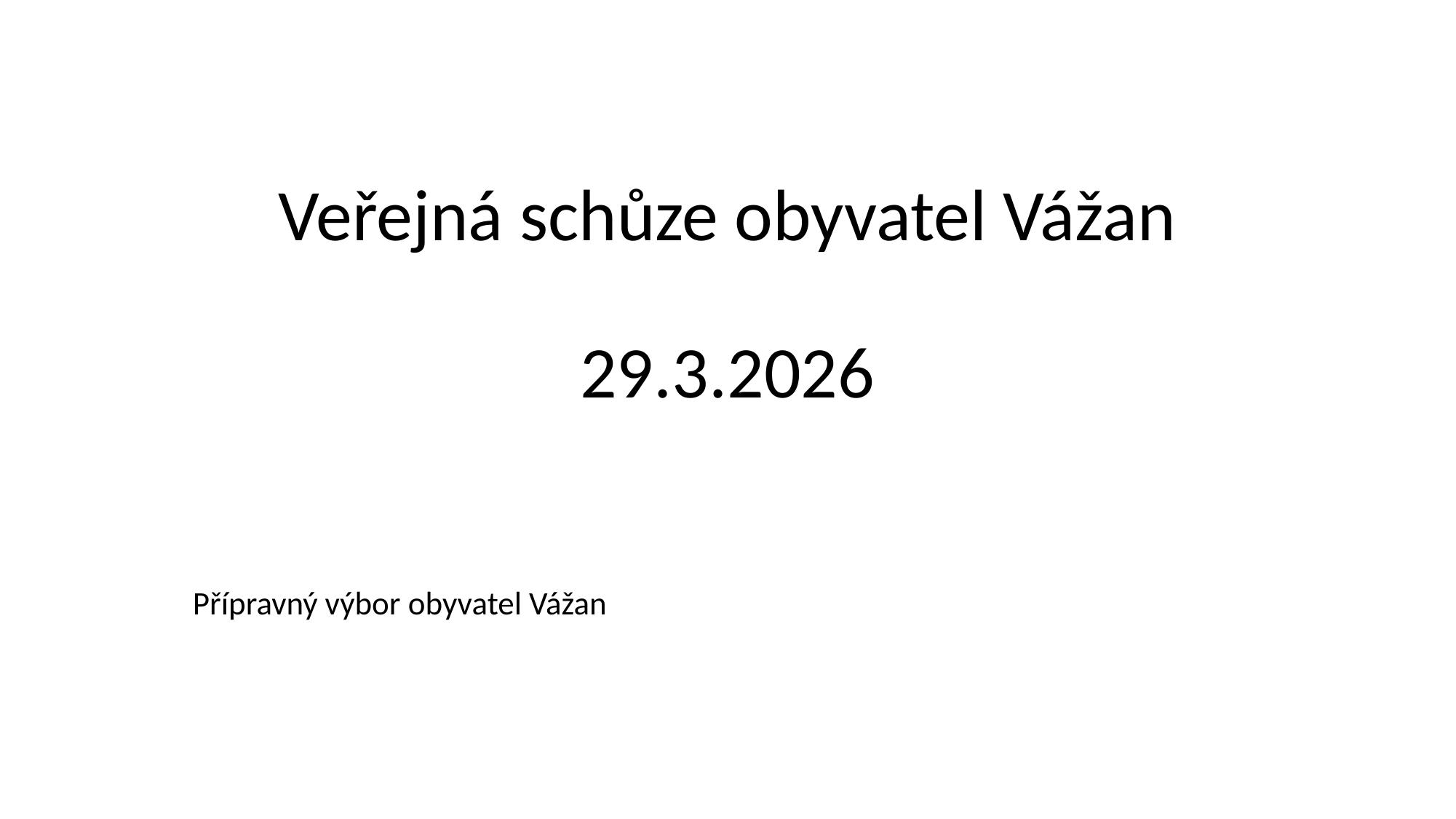

# Veřejná schůze obyvatel Vážan 29.3.2026

Přípravný výbor obyvatel Vážan